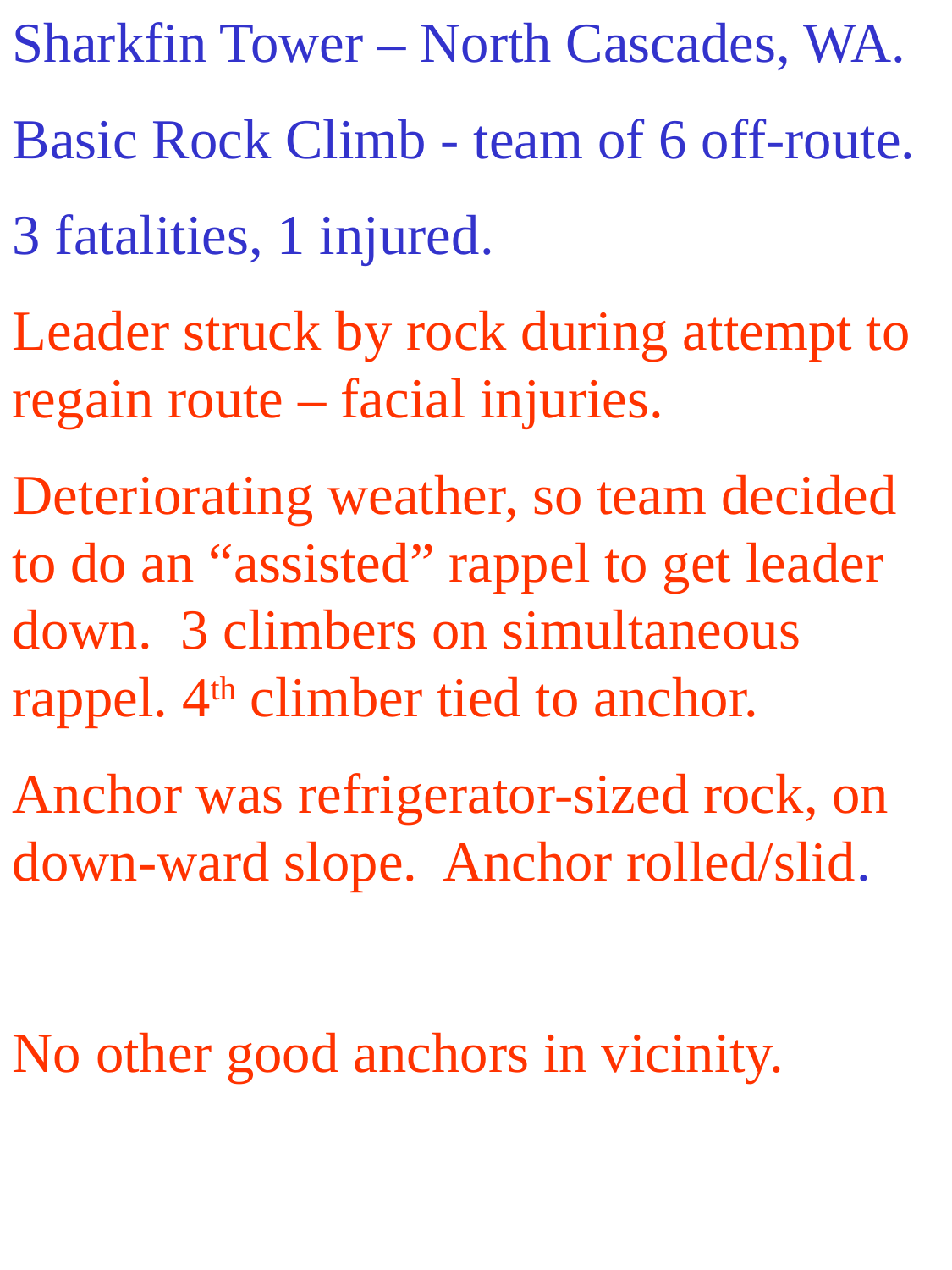

Sharkfin Tower – North Cascades, WA.
Basic Rock Climb - team of 6 off-route.
3 fatalities, 1 injured.
Leader struck by rock during attempt to regain route – facial injuries.
Deteriorating weather, so team decided to do an “assisted” rappel to get leader down.  3 climbers on simultaneous rappel. 4th climber tied to anchor.
Anchor was refrigerator-sized rock, on down-ward slope.  Anchor rolled/slid.

No other good anchors in vicinity.